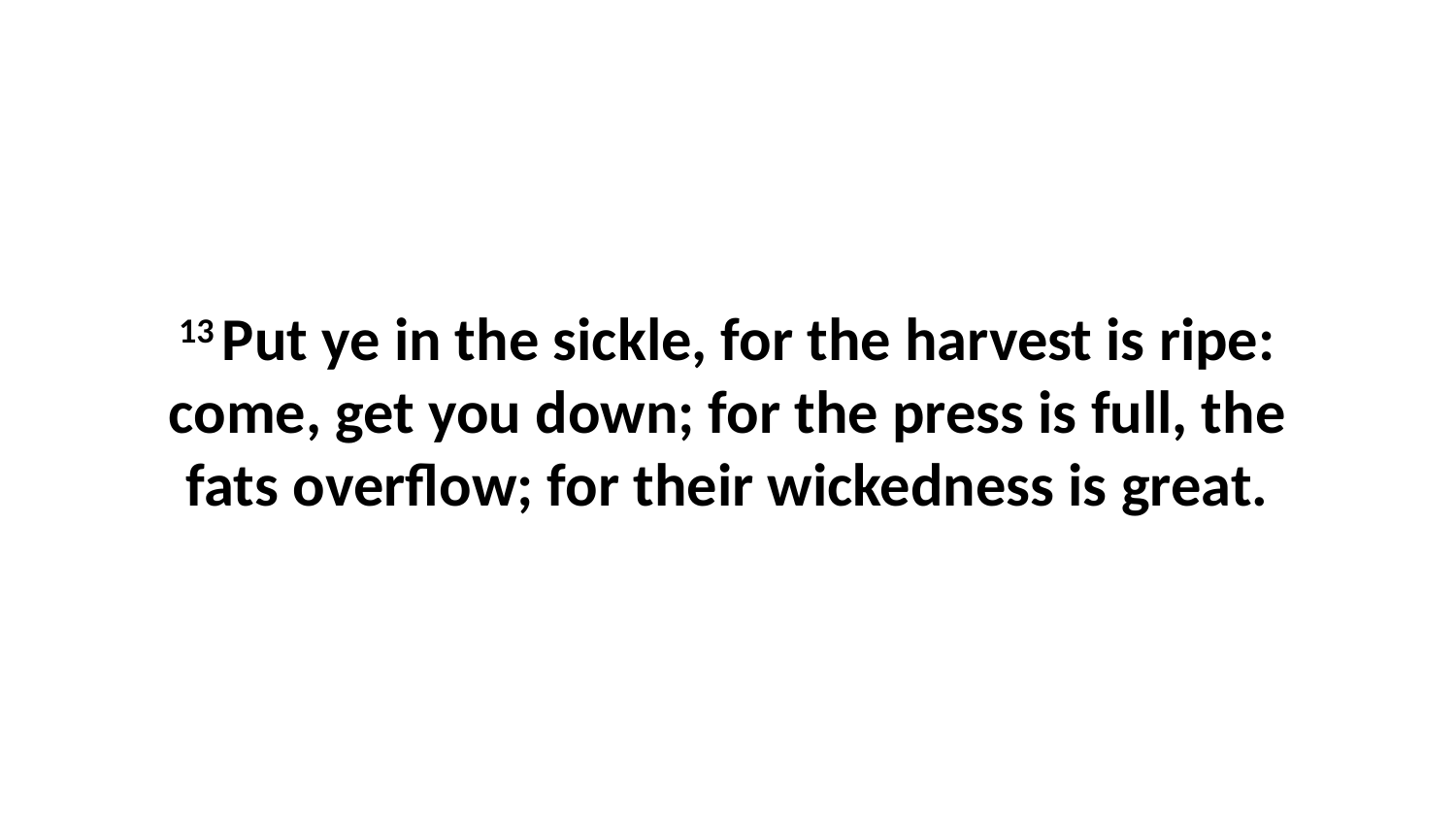

13 Put ye in the sickle, for the harvest is ripe: come, get you down; for the press is full, the fats overflow; for their wickedness is great.